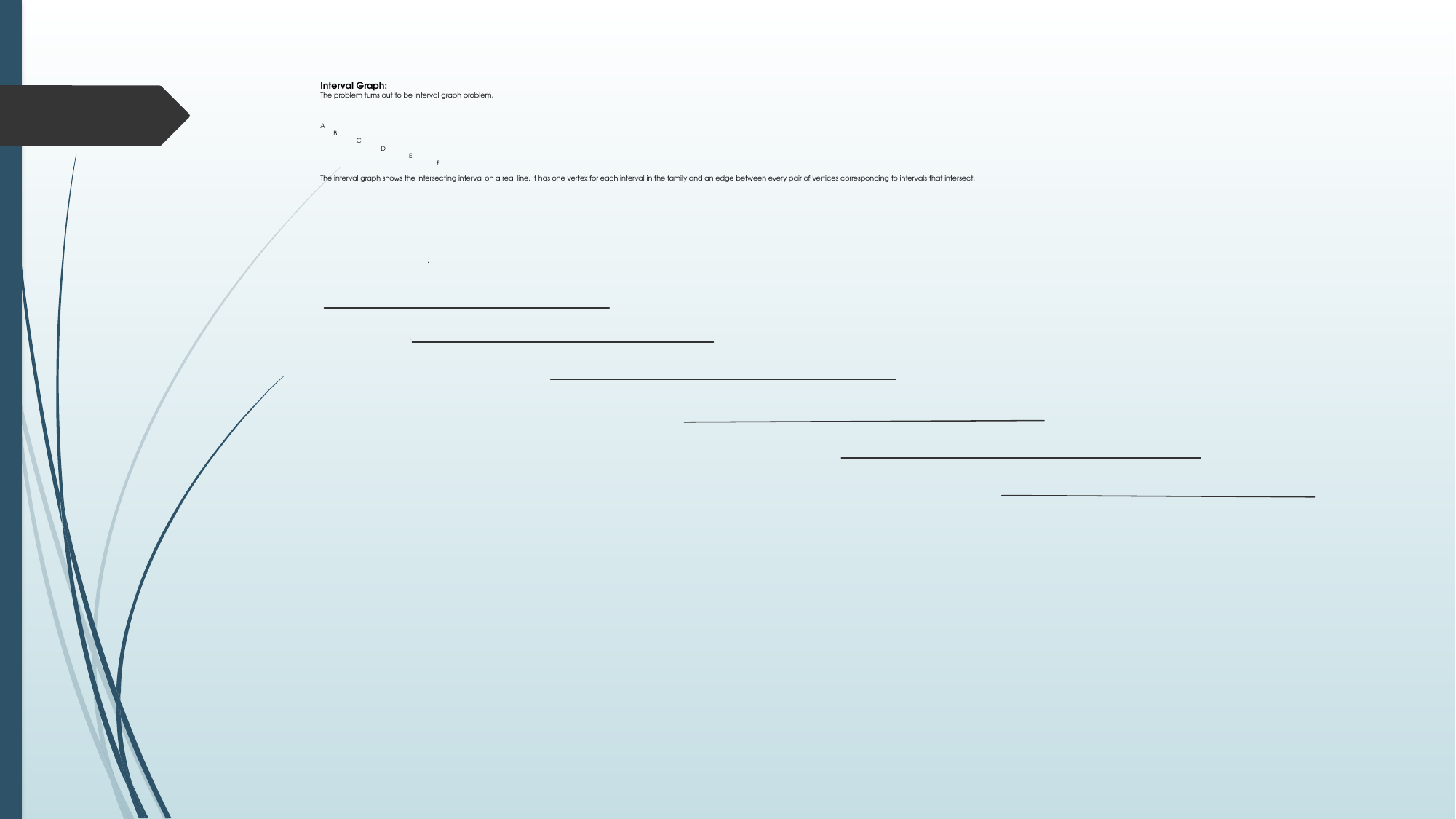

# Interval Graph: The problem turns out to be interval graph problem. A B C D E F The interval graph shows the intersecting interval on a real line. It has one vertex for each interval in the family and an edge between every pair of vertices corresponding to intervals that intersect.